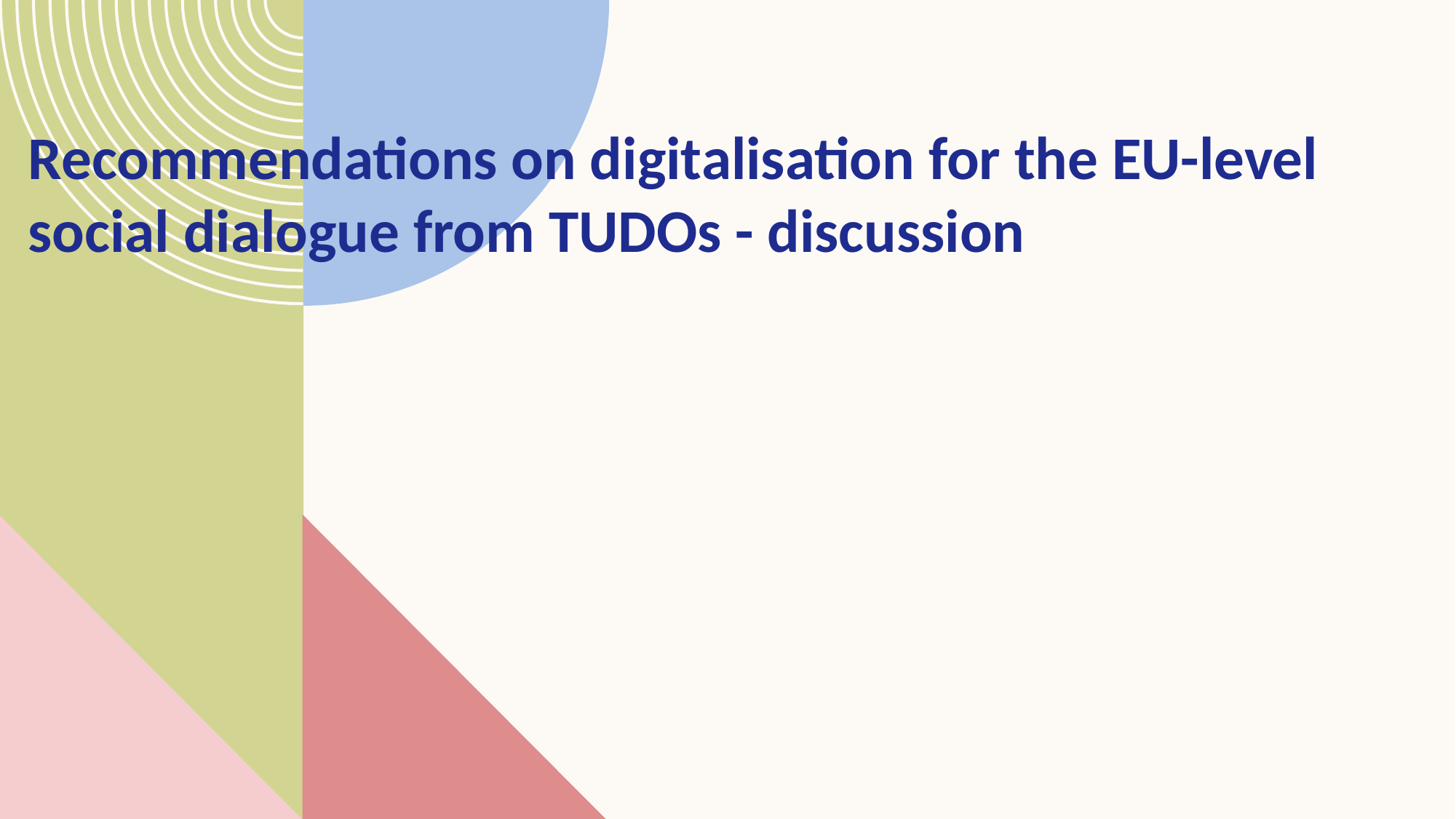

# Recommendations on digitalisation for the EU-level social dialogue from TUDOs - discussion